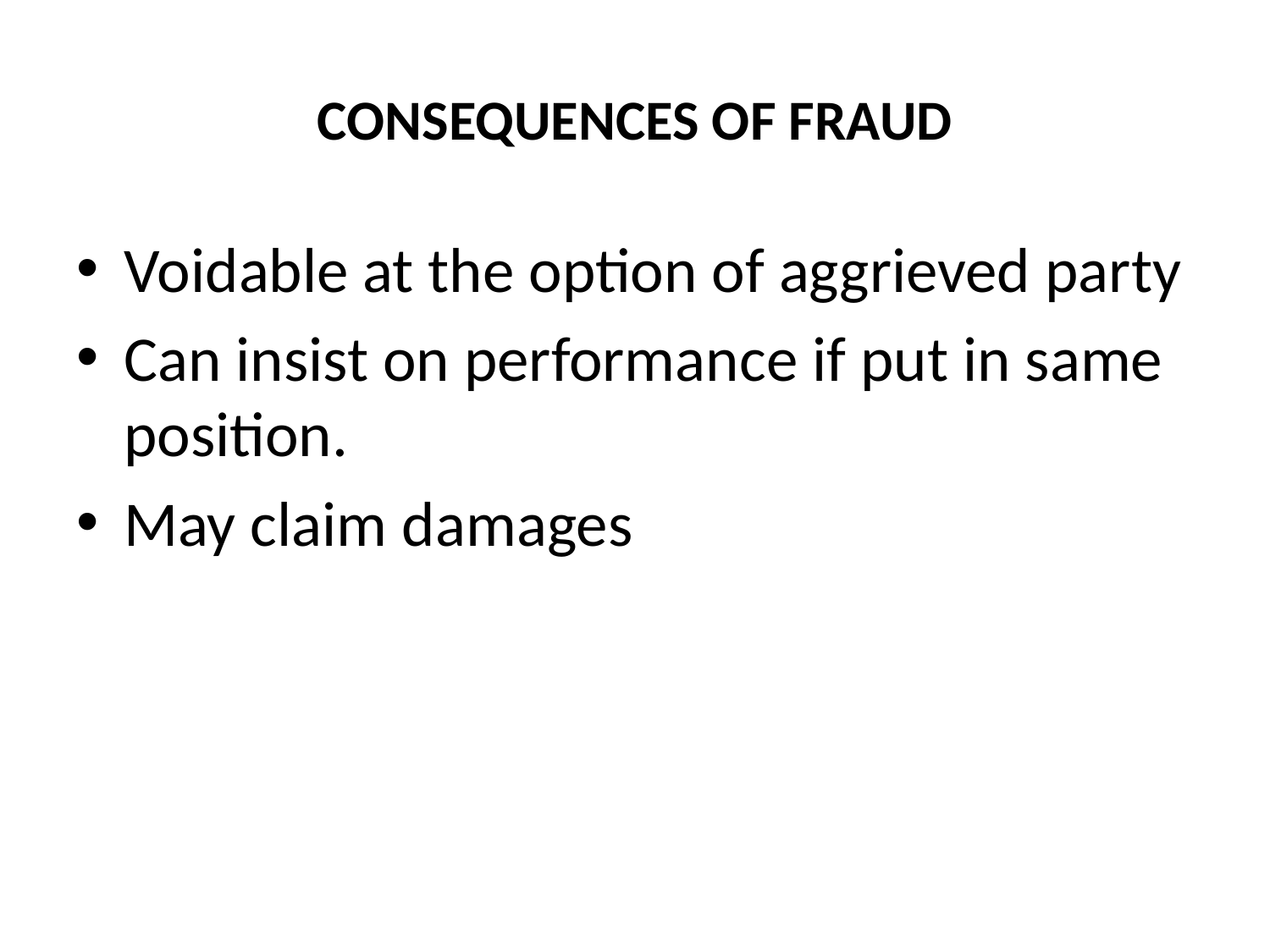

# CONSEQUENCES OF FRAUD
Voidable at the option of aggrieved party
Can insist on performance if put in same position.
May claim damages